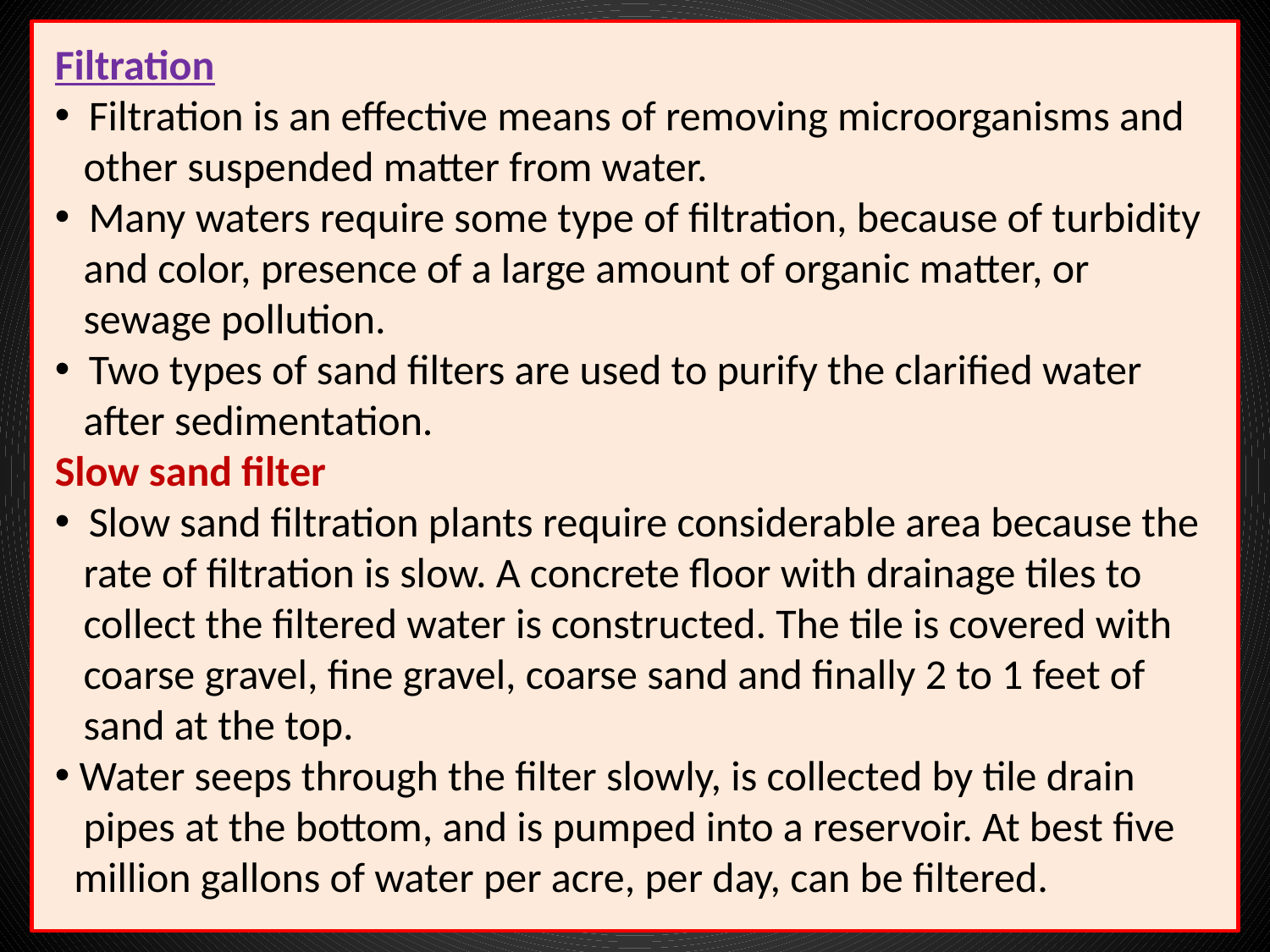

Filtration
  Filtration is an effective means of removing microorganisms and
   other suspended matter from water.
  Many waters require some type of filtration, because of turbidity
   and color, presence of a large amount of organic matter, or
   sewage pollution.
  Two types of sand filters are used to purify the clarified water
   after sedimentation.
Slow sand filter
  Slow sand filtration plants require considerable area because the
   rate of filtration is slow. A concrete floor with drainage tiles to
   collect the filtered water is constructed. The tile is covered with
   coarse gravel, fine gravel, coarse sand and finally 2 to 1 feet of
   sand at the top.
 Water seeps through the filter slowly, is collected by tile drain
   pipes at the bottom, and is pumped into a reservoir. At best five
  million gallons of water per acre, per day, can be filtered.